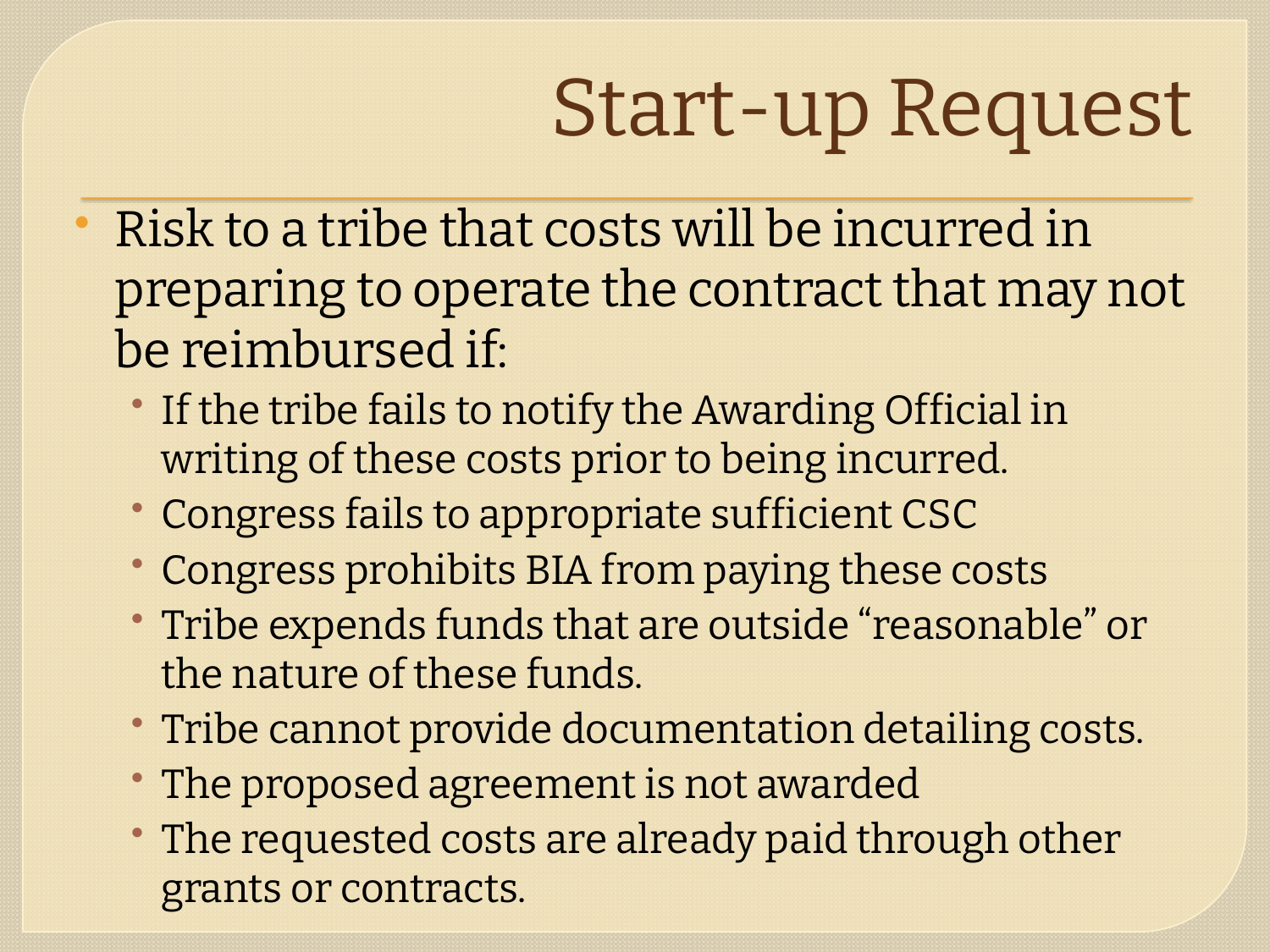

# Start-up Request
Risk to a tribe that costs will be incurred in preparing to operate the contract that may not be reimbursed if:
If the tribe fails to notify the Awarding Official in writing of these costs prior to being incurred.
Congress fails to appropriate sufficient CSC
Congress prohibits BIA from paying these costs
Tribe expends funds that are outside “reasonable” or the nature of these funds.
Tribe cannot provide documentation detailing costs.
The proposed agreement is not awarded
The requested costs are already paid through other grants or contracts.